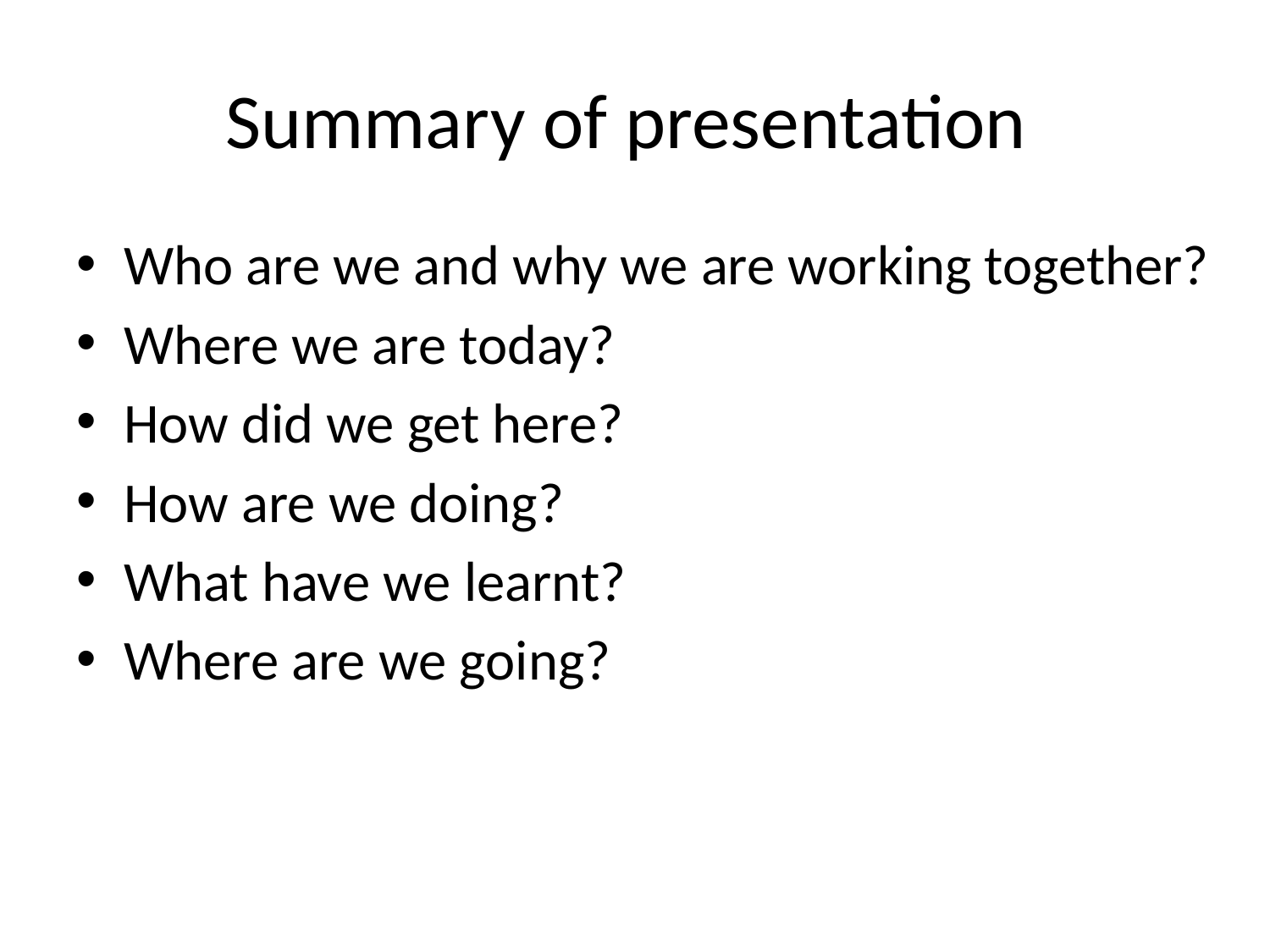

# Summary of presentation
Who are we and why we are working together?
Where we are today?
How did we get here?
How are we doing?
What have we learnt?
Where are we going?